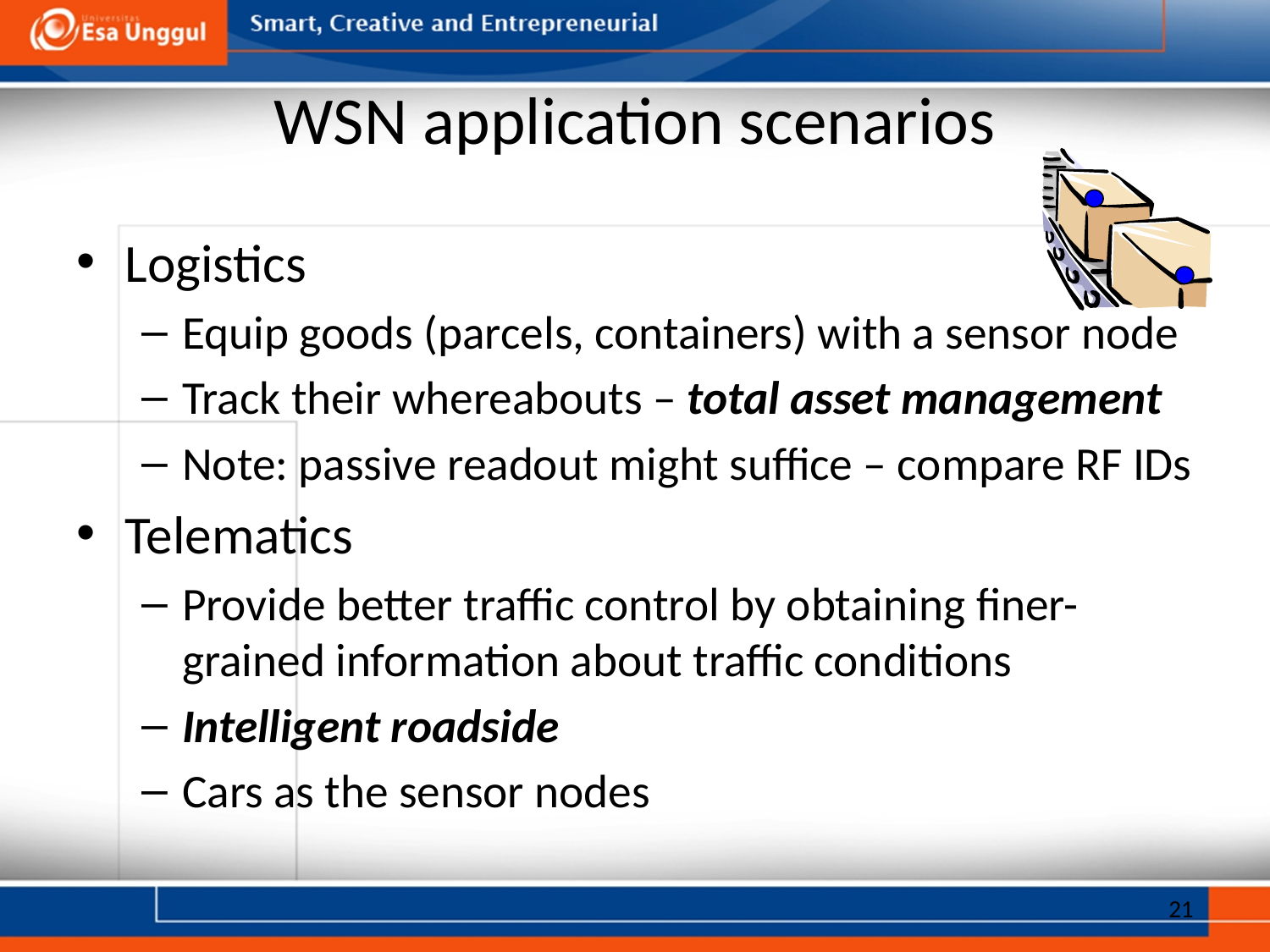

# WSN application scenarios

Logistics
Equip goods (parcels, containers) with a sensor node
Track their whereabouts – total asset management
Note: passive readout might suffice – compare RF IDs
Telematics
Provide better traffic control by obtaining finer-grained information about traffic conditions
Intelligent roadside
Cars as the sensor nodes

21